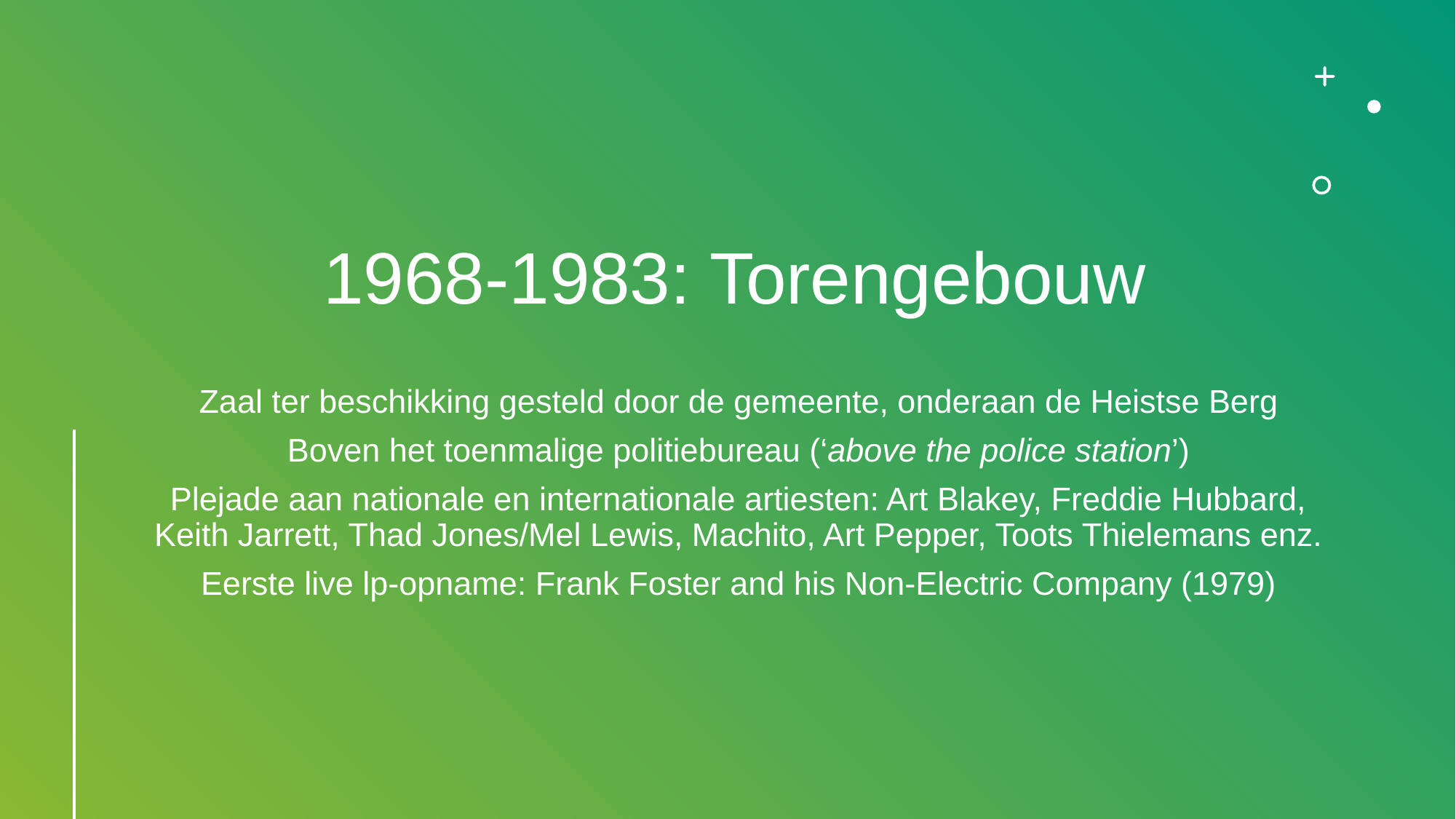

# 1968-1983: Torengebouw

Zaal ter beschikking gesteld door de gemeente, onderaan de Heistse Berg
Boven het toenmalige politiebureau (‘above the police station’)
Plejade aan nationale en internationale artiesten: Art Blakey, Freddie Hubbard, Keith Jarrett, Thad Jones/Mel Lewis, Machito, Art Pepper, Toots Thielemans enz.
Eerste live lp-opname: Frank Foster and his Non-Electric Company (1979)